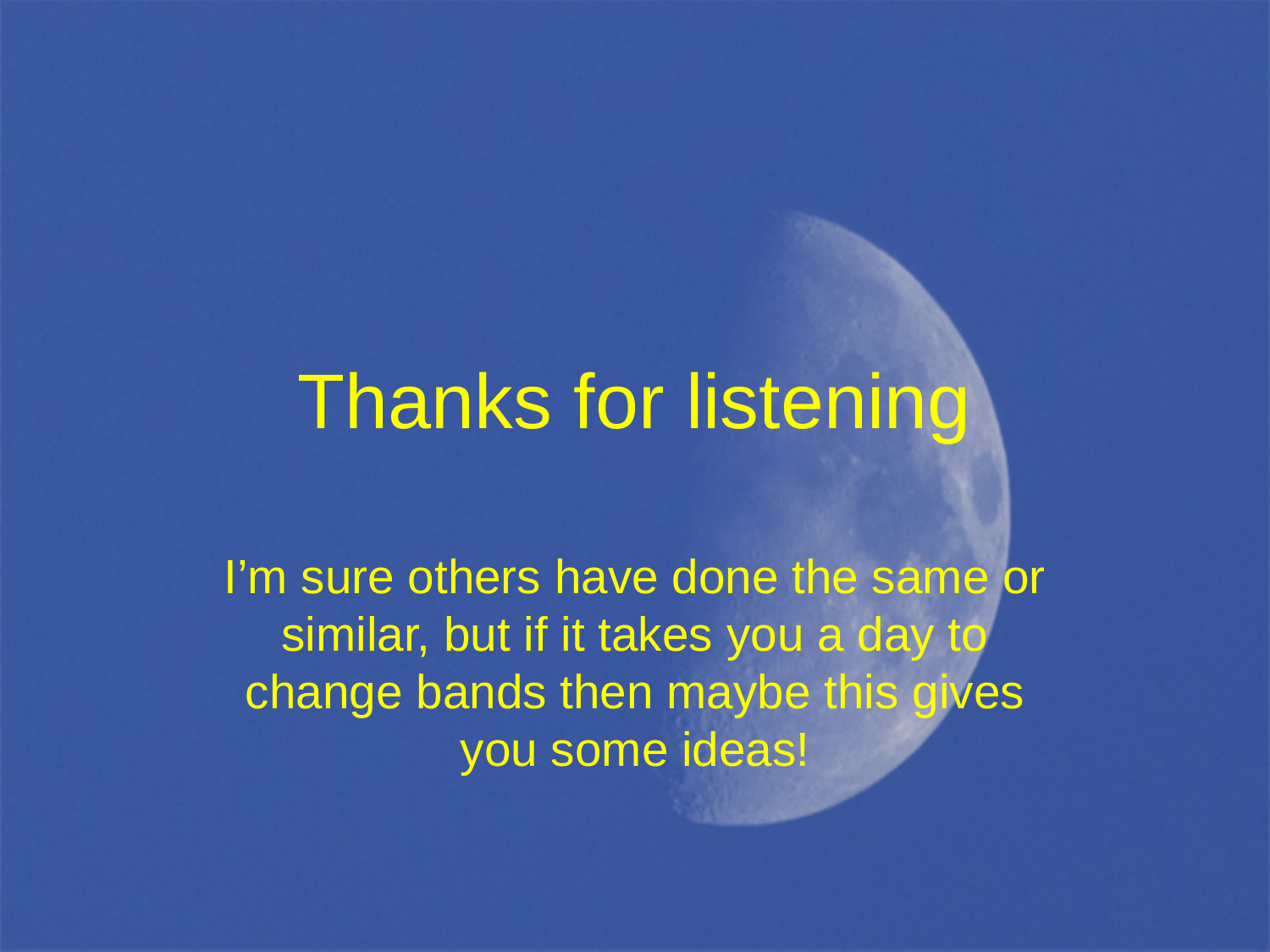

# Thanks for listening
I’m sure others have done the same or similar, but if it takes you a day to change bands then maybe this gives you some ideas!